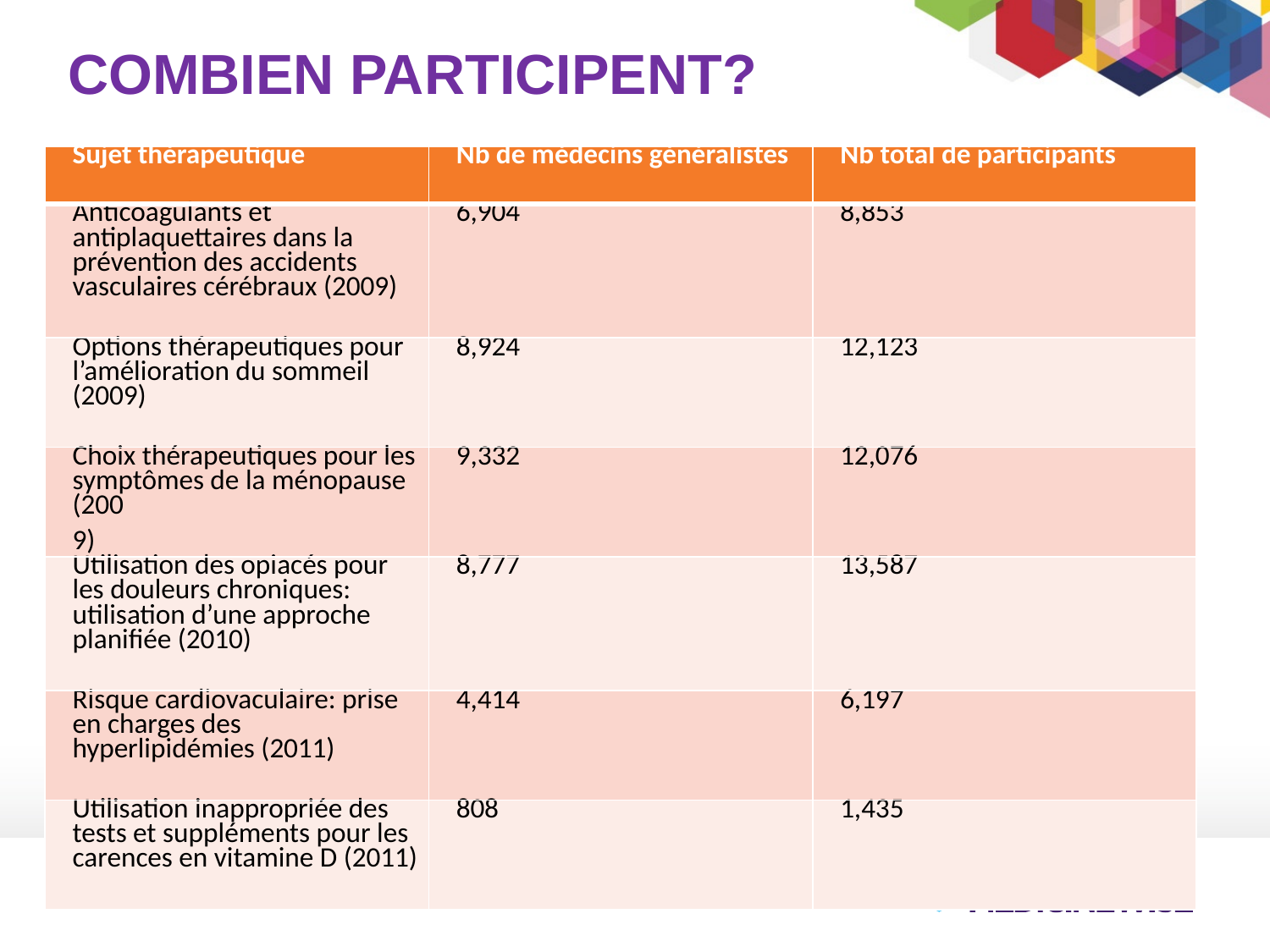

# Combien participeNT?
| Sujet thérapeutique | Nb de médecins généralistes | Nb total de participants |
| --- | --- | --- |
| Anticoagulants et antiplaquettaires dans la prévention des accidents vasculaires cérébraux (2009) | 6,904 | 8,853 |
| Options thérapeutiques pour l’amélioration du sommeil (2009) | 8,924 | 12,123 |
| Choix thérapeutiques pour les symptômes de la ménopause (200 9) | 9,332 | 12,076 |
| Utilisation des opiacés pour les douleurs chroniques: utilisation d’une approche planifiée (2010) | 8,777 | 13,587 |
| Risque cardiovaculaire: prise en charges des hyperlipidémies (2011) | 4,414 | 6,197 |
| Utilisation inappropriée des tests et suppléments pour les carences en vitamine D (2011) | 808 | 1,435 |